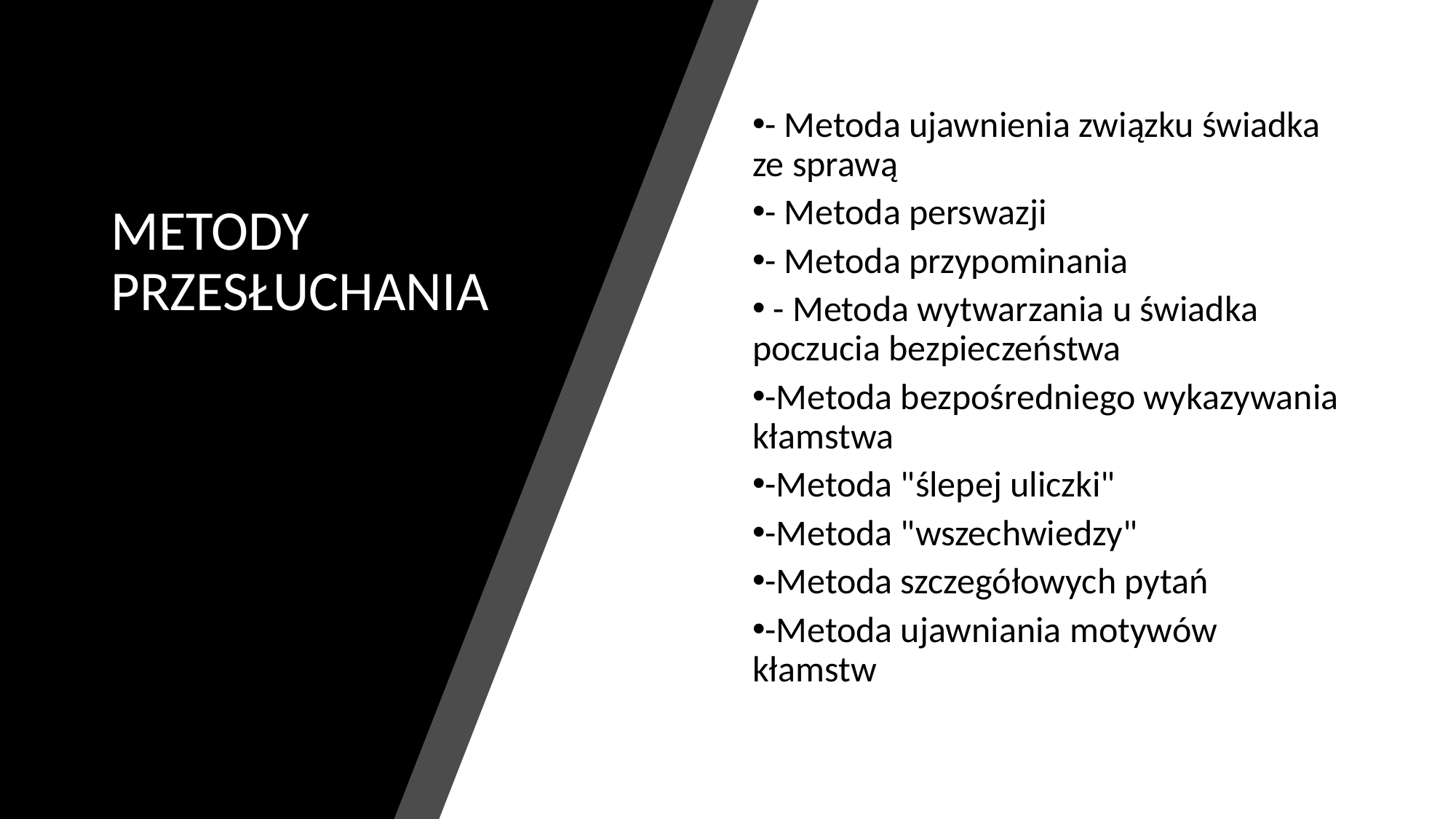

# METODY PRZESŁUCHANIA
- Metoda ujawnienia związku świadka ze sprawą​
- Metoda perswazji​
- Metoda przypominania​
 - Metoda wytwarzania u świadka poczucia bezpieczeństwa​
-Metoda bezpośredniego wykazywania kłamstwa​
-Metoda "ślepej uliczki"​
-Metoda "wszechwiedzy"​
-Metoda szczegółowych pytań​
-Metoda ujawniania motywów kłamstw ​